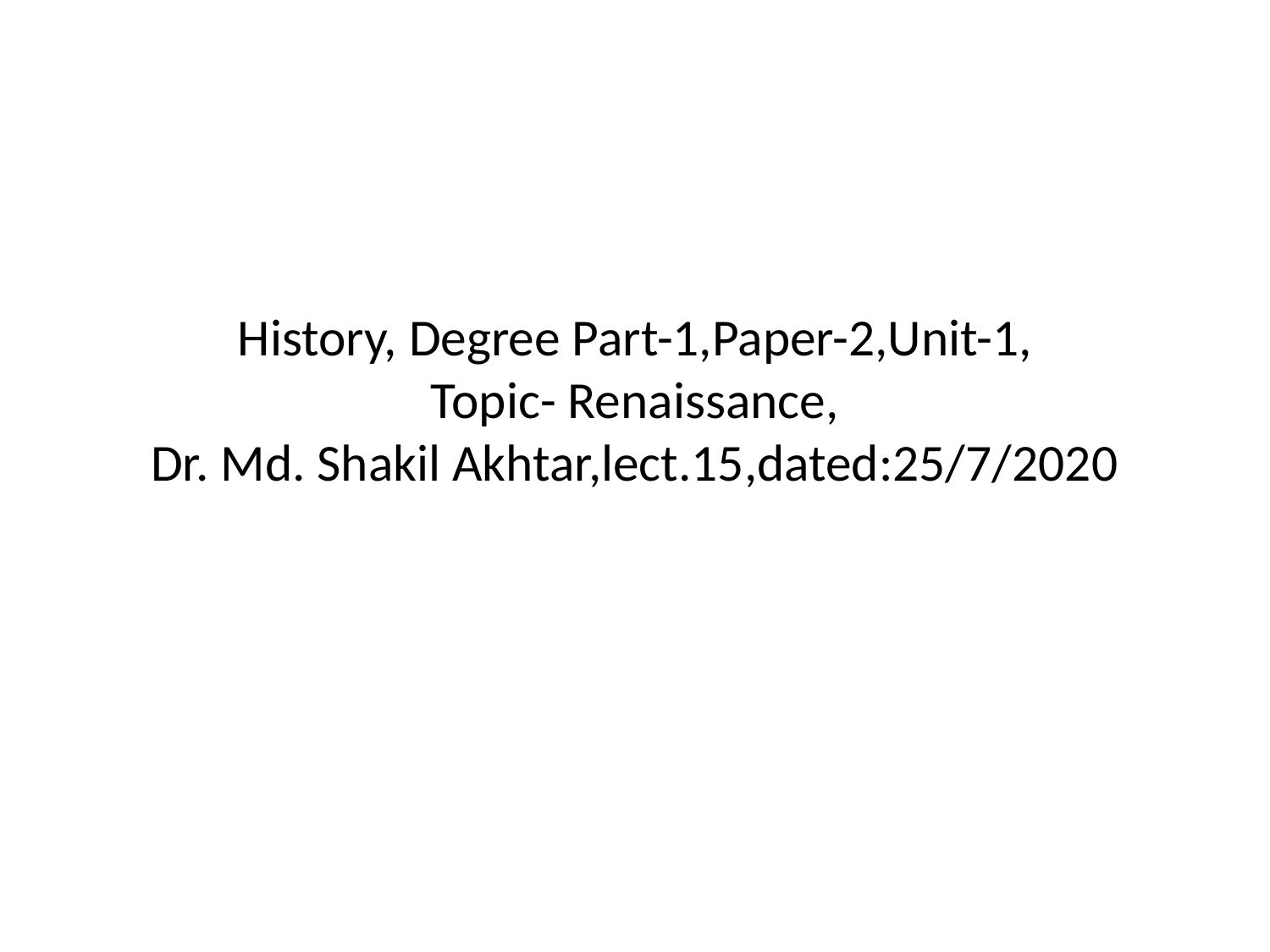

# History, Degree Part-1,Paper-2,Unit-1, Topic- Renaissance, Dr. Md. Shakil Akhtar,lect.15,dated:25/7/2020